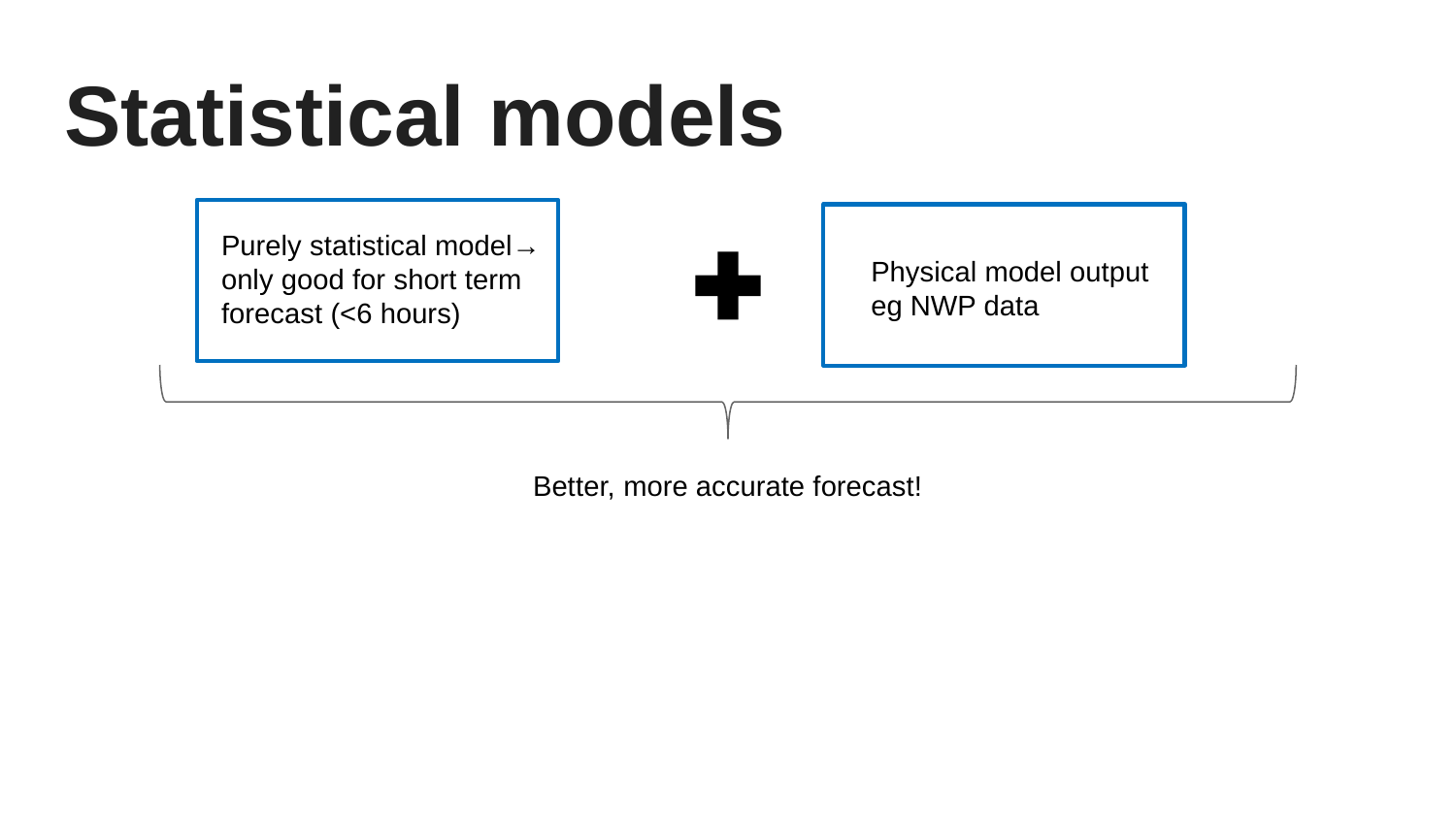

# Statistical models

Purely statistical model→ only good for short term forecast (<6 hours)

Physical model output eg NWP data
Better, more accurate forecast!